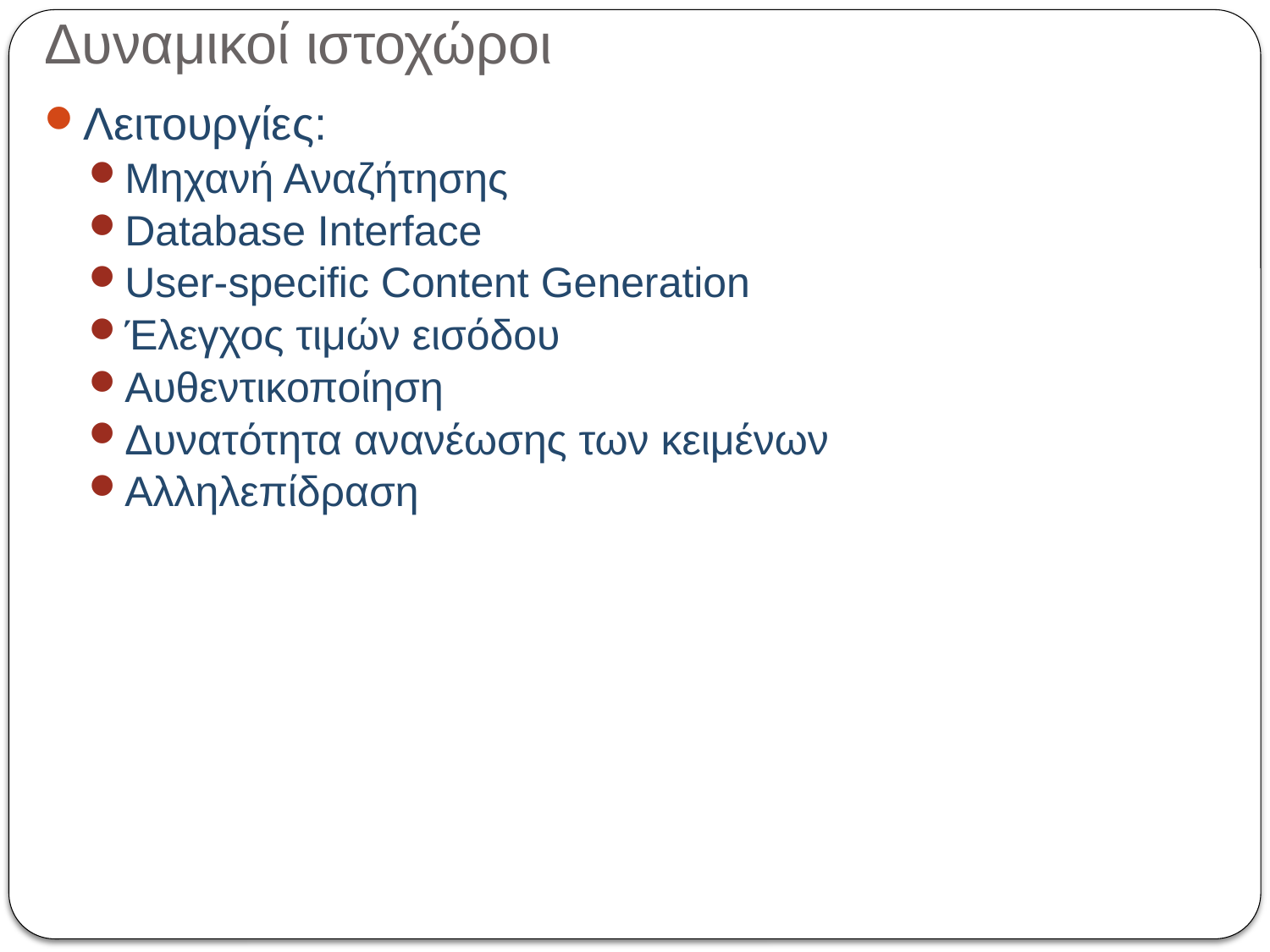

# Δυναμικοί ιστοχώροι
Λειτουργίες:
Μηχανή Αναζήτησης
Database Interface
User-specific Content Generation
Έλεγχος τιμών εισόδου
Αυθεντικοποίηση
Δυνατότητα ανανέωσης των κειμένων
Αλληλεπίδραση